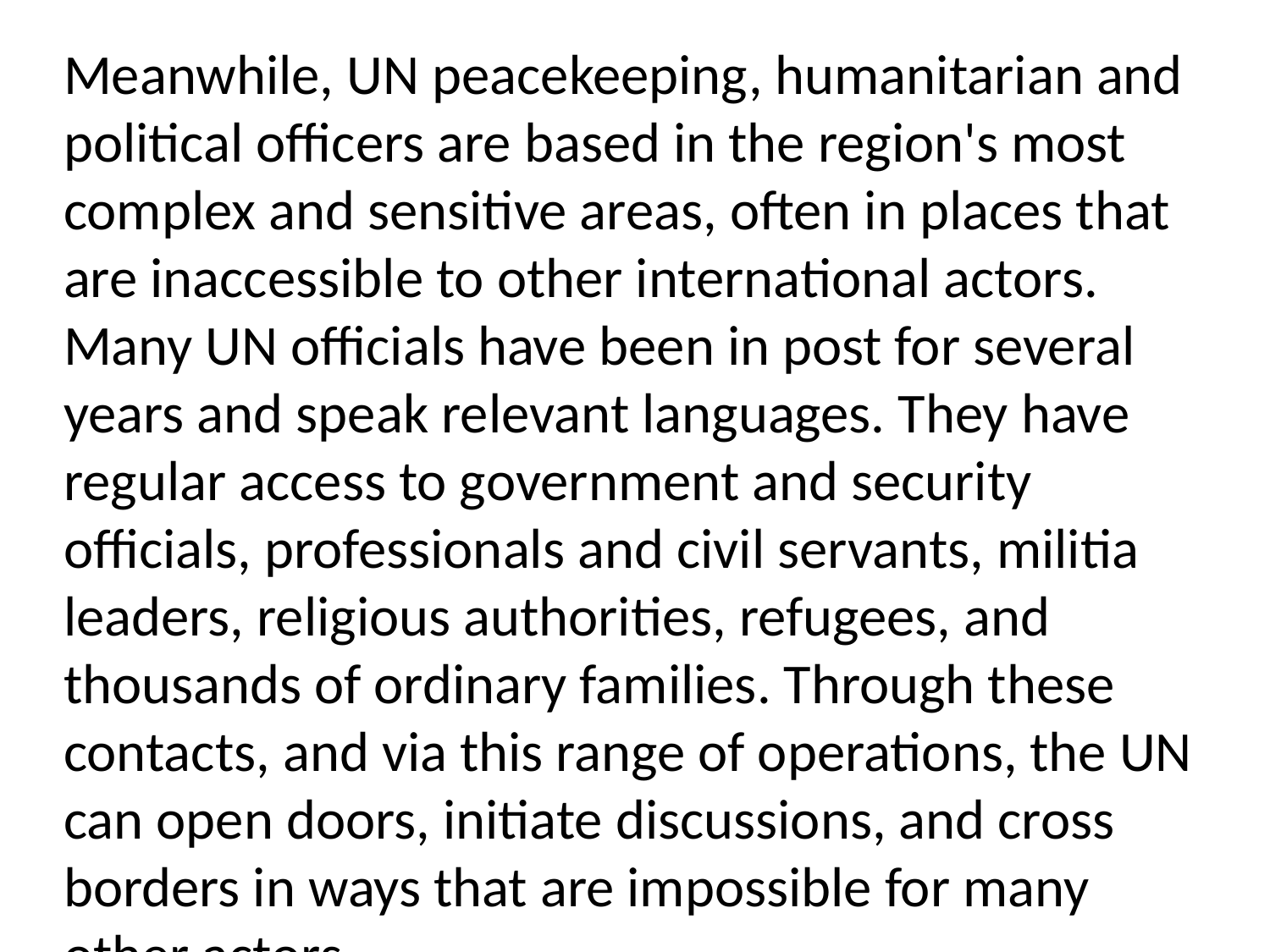

# Meanwhile, UN peacekeeping, humanitarian and political officers are based in the region's most complex and sensitive areas, often in places that are inaccessible to other international actors. Many UN officials have been in post for several years and speak relevant languages. They have regular access to government and security officials, professionals and civil servants, militia leaders, religious authorities, refugees, and thousands of ordinary families. Through these contacts, and via this range of operations, the UN can open doors, initiate discussions, and cross borders in ways that are impossible for many other actors.